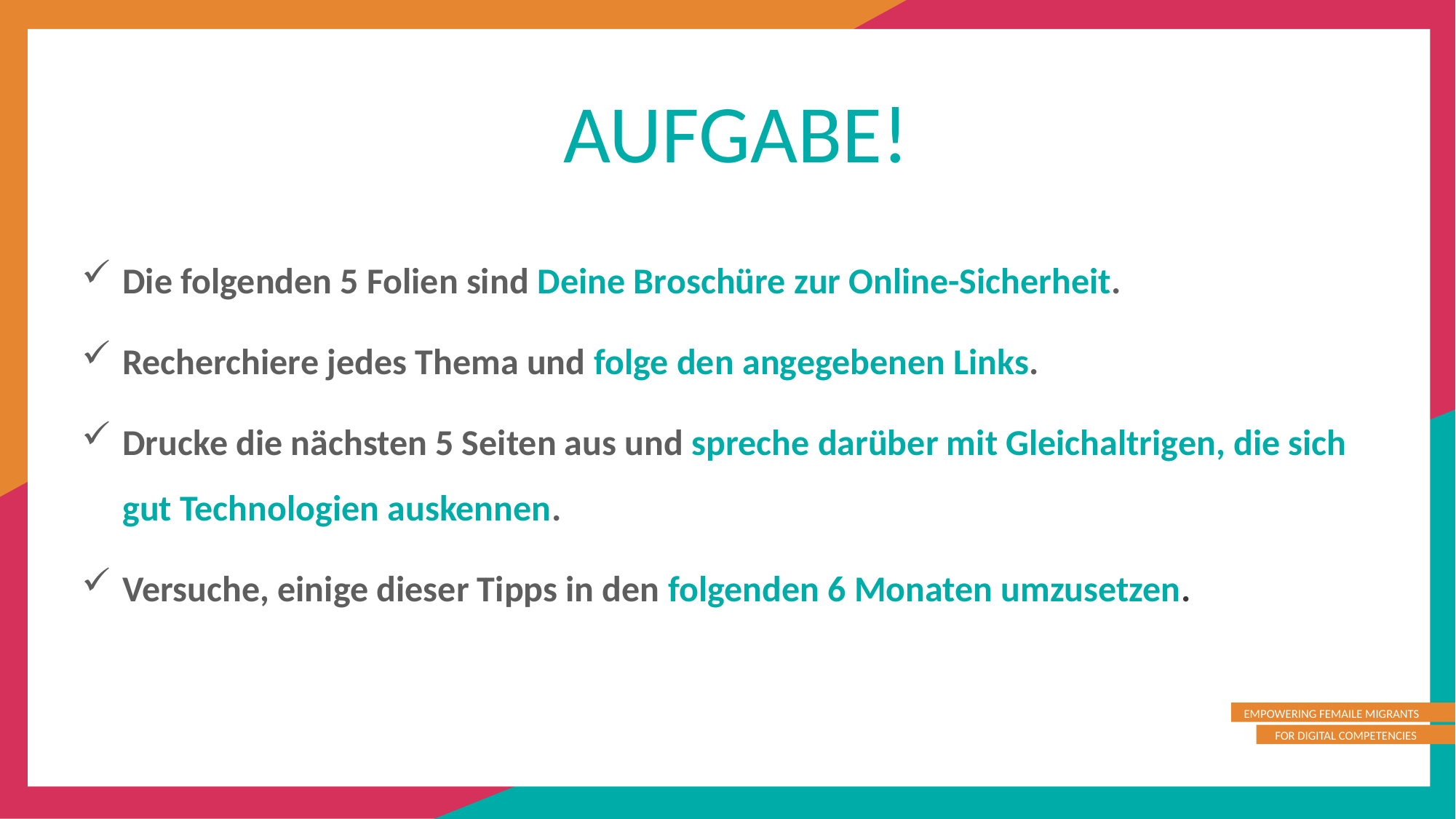

AUFGABE!
Die folgenden 5 Folien sind Deine Broschüre zur Online-Sicherheit.
Recherchiere jedes Thema und folge den angegebenen Links.
Drucke die nächsten 5 Seiten aus und spreche darüber mit Gleichaltrigen, die sich gut Technologien auskennen.
Versuche, einige dieser Tipps in den folgenden 6 Monaten umzusetzen.